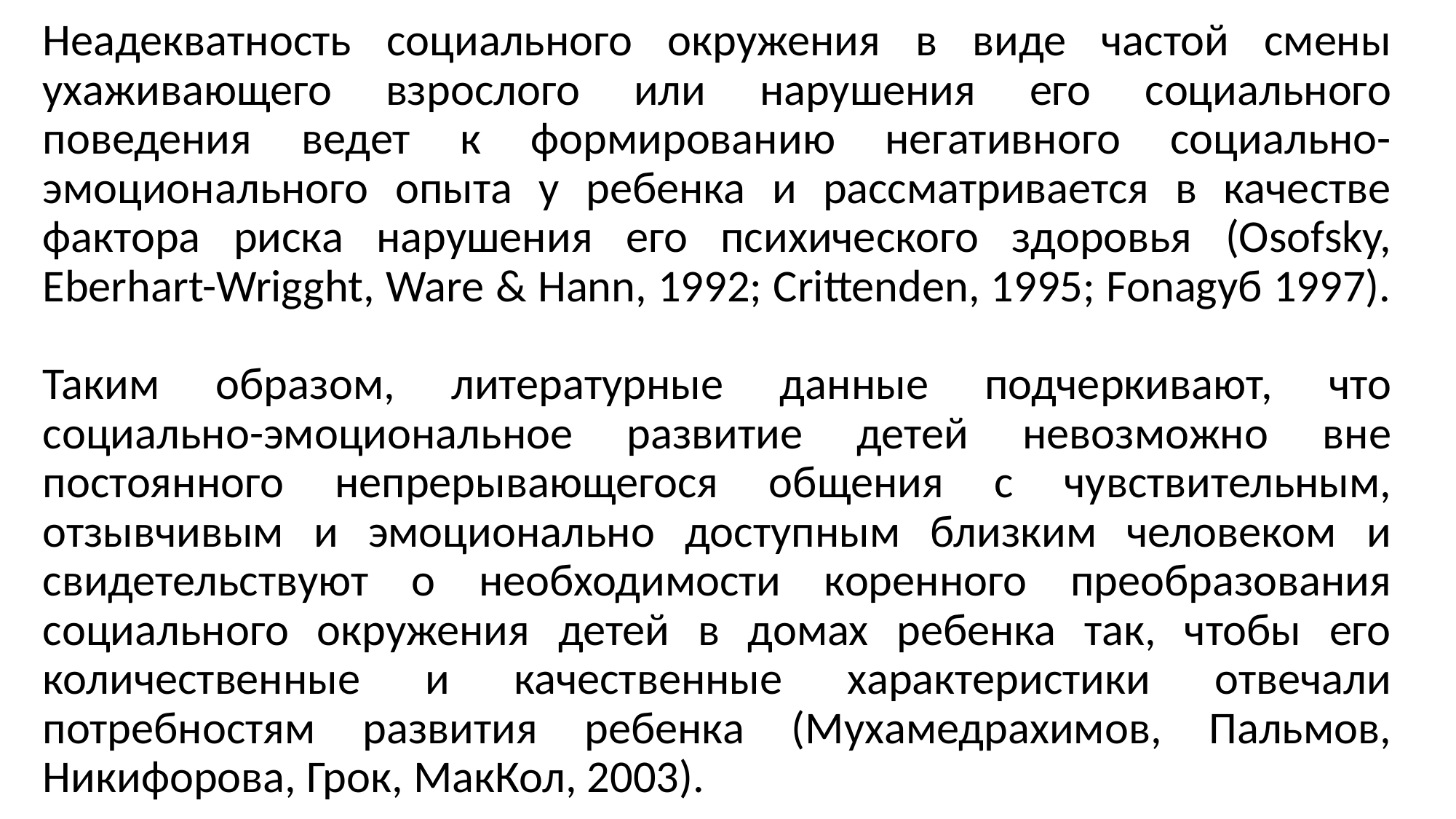

# Неадекватность социального окружения в виде частой смены ухаживающего взрослого или нарушения его социального поведения ведет к формированию негативного социально-эмоционального опыта у ребенка и рассматривается в качестве фактора риска нарушения его психического здоровья (Osofsky, Eberhart-Wrigght, Ware & Hann, 1992; Crittenden, 1995; Fonagyб 1997). Таким образом, литературные данные подчеркивают, что социально-эмоциональное развитие детей невозможно вне постоянного непрерывающегося общения с чувствительным, отзывчивым и эмоционально доступным близким человеком и свидетельствуют о необходимости коренного преобразования социального окружения детей в домах ребенка так, чтобы его количественные и качественные характеристики отвечали потребностям развития ребенка (Мухамедрахимов, Пальмов, Никифорова, Грок, МакКол, 2003).